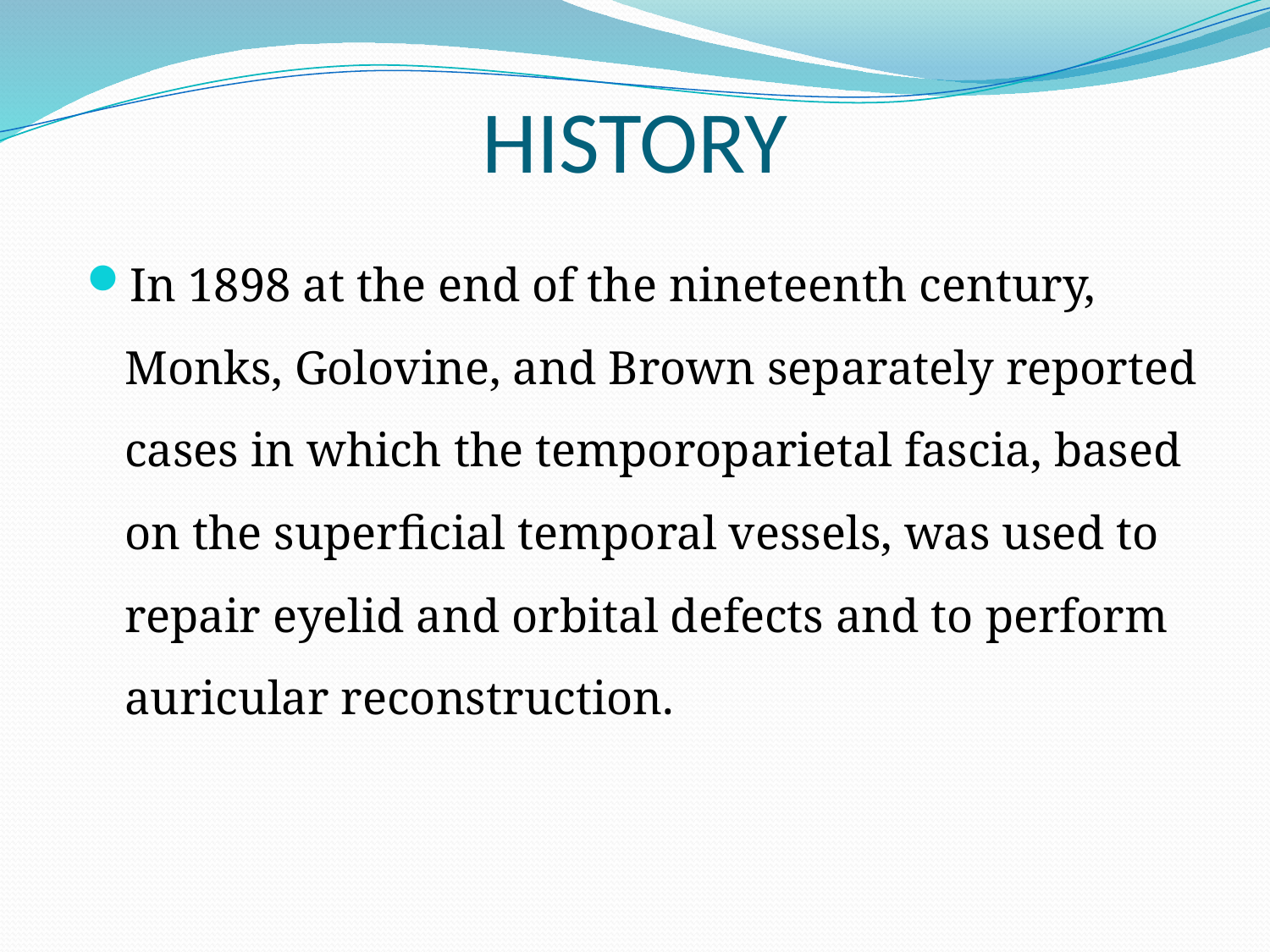

# HISTORY
In 1898 at the end of the nineteenth century, Monks, Golovine, and Brown separately reported cases in which the temporoparietal fascia, based on the superficial temporal vessels, was used to repair eyelid and orbital defects and to perform auricular reconstruction.